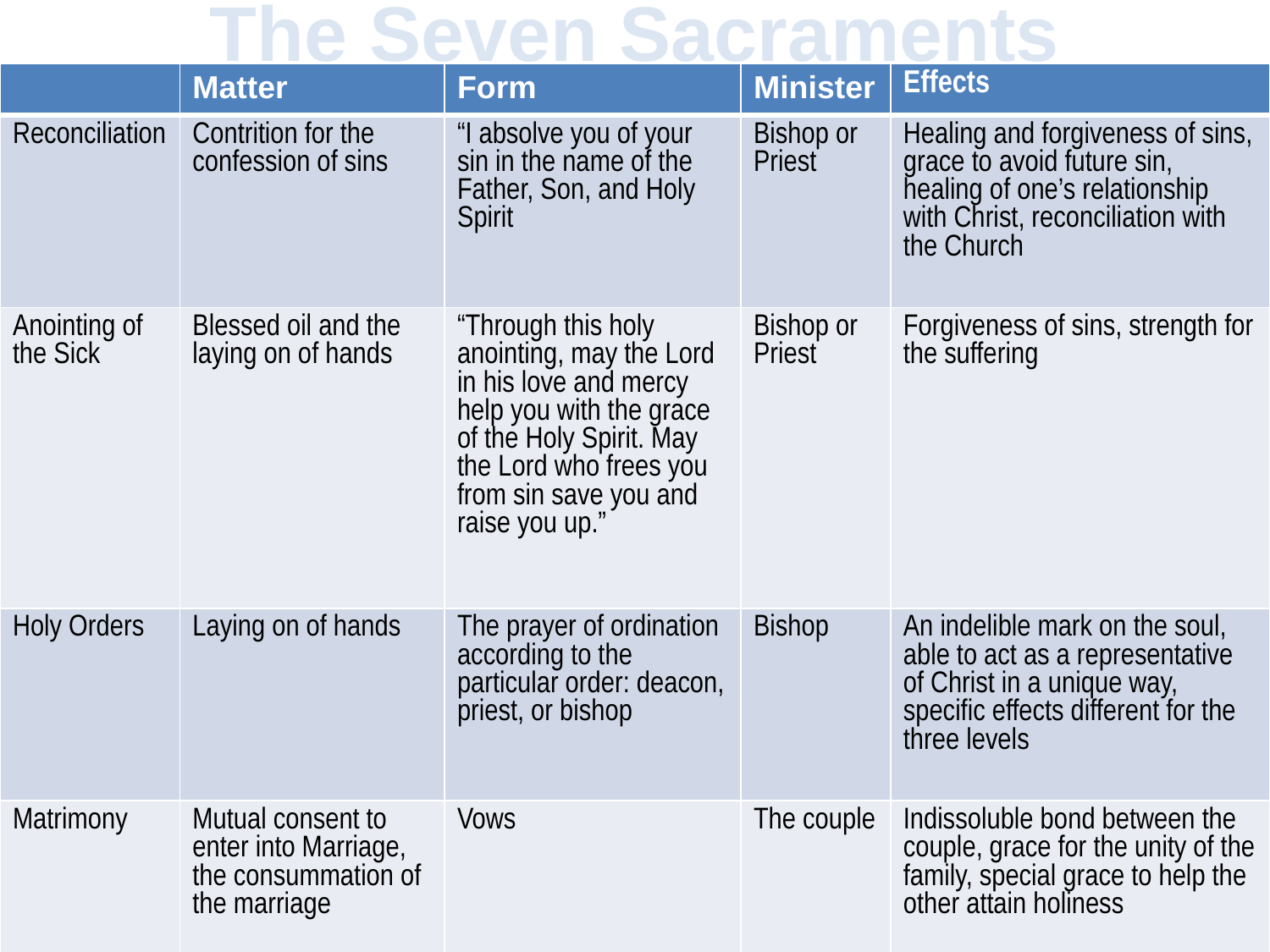

The Seven Sacraments
|  | Matter | Form | Minister | Effects |
| --- | --- | --- | --- | --- |
| Reconciliation | Contrition for the confession of sins | “I absolve you of your sin in the name of the Father, Son, and Holy Spirit | Bishop or Priest | Healing and forgiveness of sins, grace to avoid future sin, healing of one’s relationship with Christ, reconciliation with the Church |
| Anointing of the Sick | Blessed oil and the laying on of hands | “Through this holy anointing, may the Lord in his love and mercy help you with the grace of the Holy Spirit. May the Lord who frees you from sin save you and raise you up.” | Bishop or Priest | Forgiveness of sins, strength for the suffering |
| Holy Orders | Laying on of hands | The prayer of ordination according to the particular order: deacon, priest, or bishop | Bishop | An indelible mark on the soul, able to act as a representative of Christ in a unique way, specific effects different for the three levels |
| Matrimony | Mutual consent to enter into Marriage, the consummation of the marriage | Vows | The couple | Indissoluble bond between the couple, grace for the unity of the family, special grace to help the other attain holiness |
The Paschal Mystery and Your Life